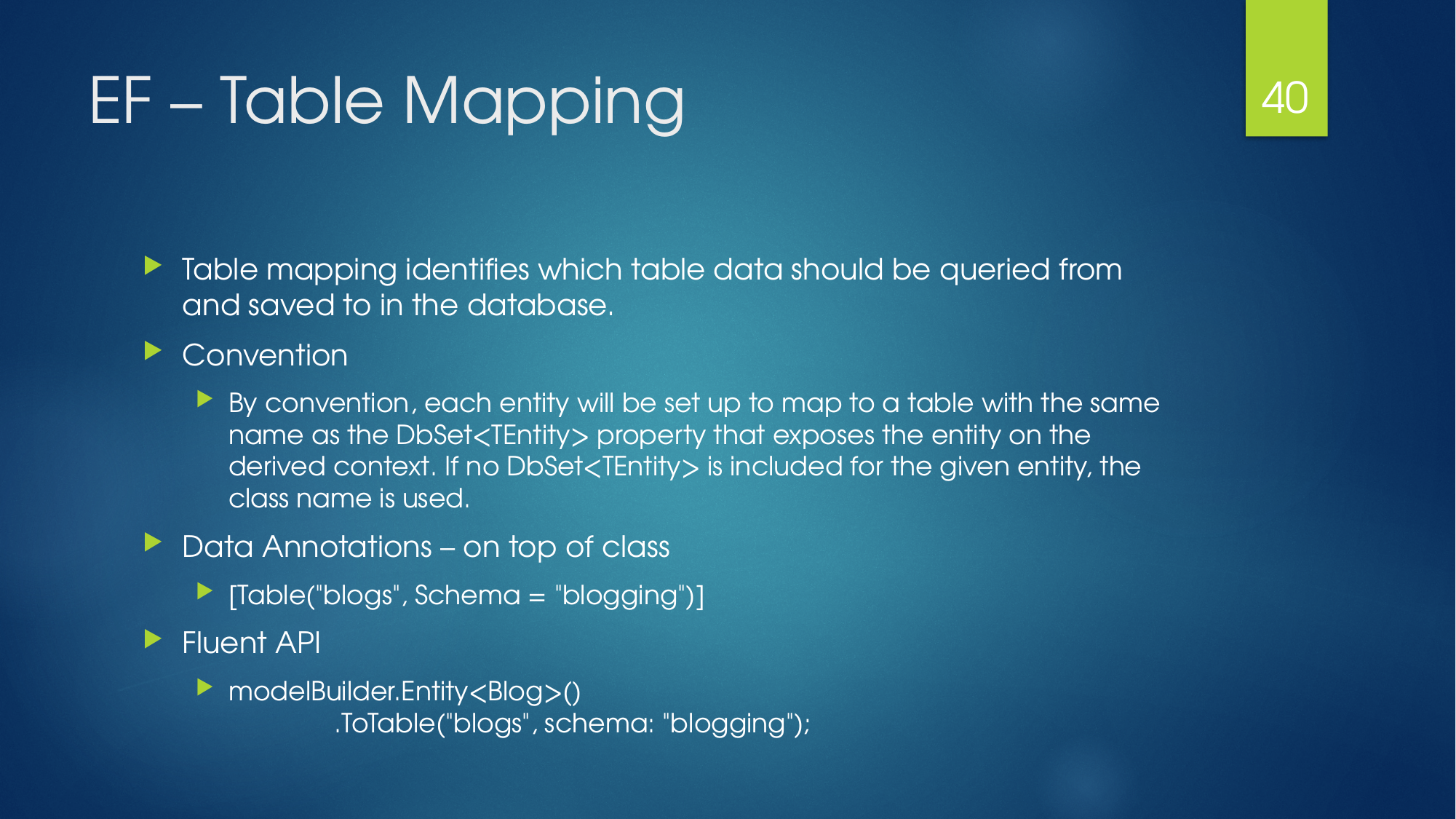

40
# EF – Table Mapping
Table mapping identifies which table data should be queried from and saved to in the database.
Convention
By convention, each entity will be set up to map to a table with the same name as the DbSet<TEntity> property that exposes the entity on the derived context. If no DbSet<TEntity> is included for the given entity, the class name is used.
Data Annotations – on top of class
[Table("blogs", Schema = "blogging")]
Fluent API
modelBuilder.Entity<Blog>()
	.ToTable("blogs", schema: "blogging");